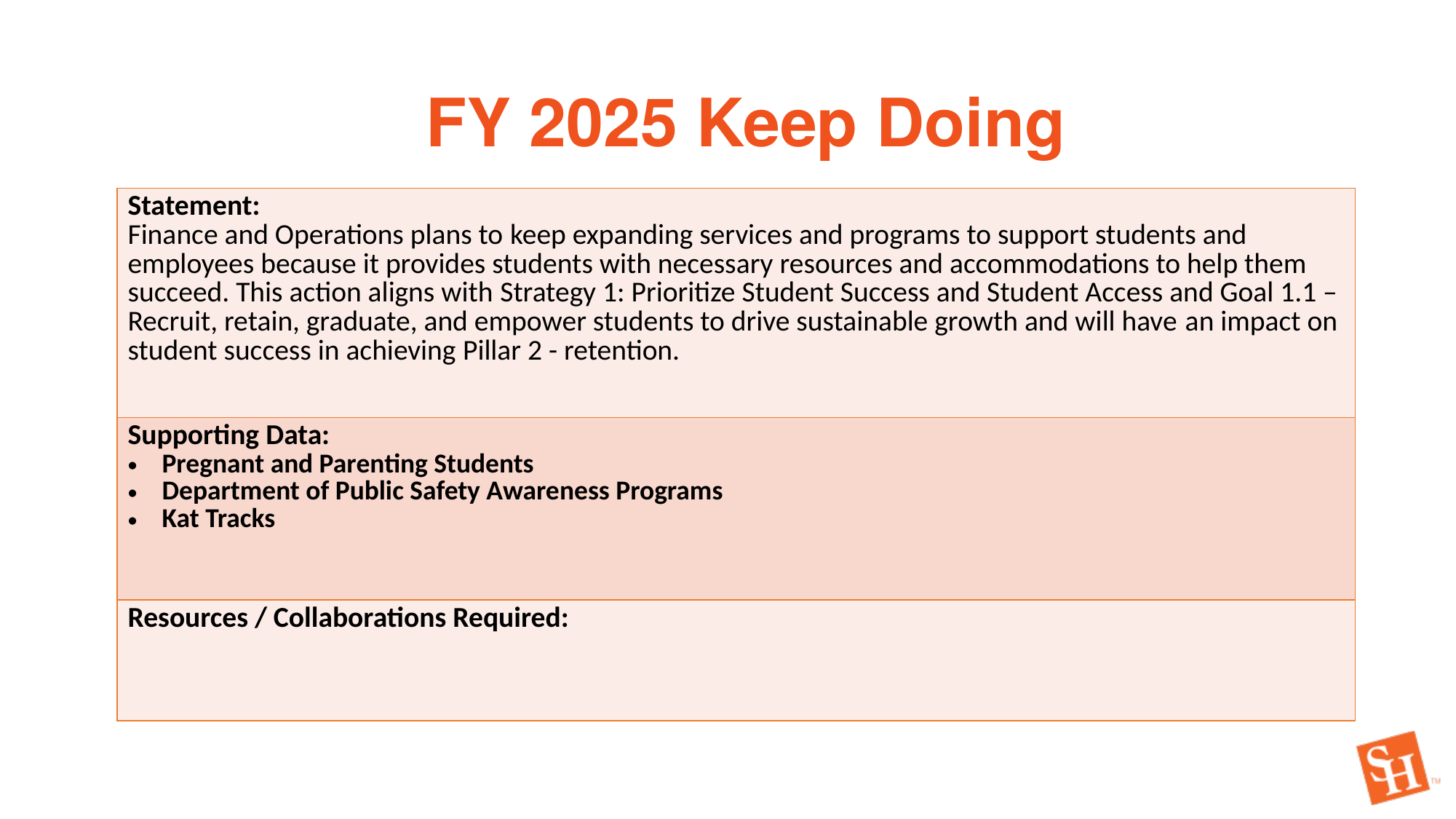

FY 2025 Keep Doing
| Statement: Finance and Operations plans to keep expanding services and programs to support students and employees because it provides students with necessary resources and accommodations to help them succeed. This action aligns with Strategy 1: Prioritize Student Success and Student Access and Goal 1.1 – Recruit, retain, graduate, and empower students to drive sustainable growth and will have an impact on student success in achieving Pillar 2 - retention. |
| --- |
| Supporting Data: Pregnant and Parenting Students Department of Public Safety Awareness Programs Kat Tracks |
| Resources / Collaborations Required: |